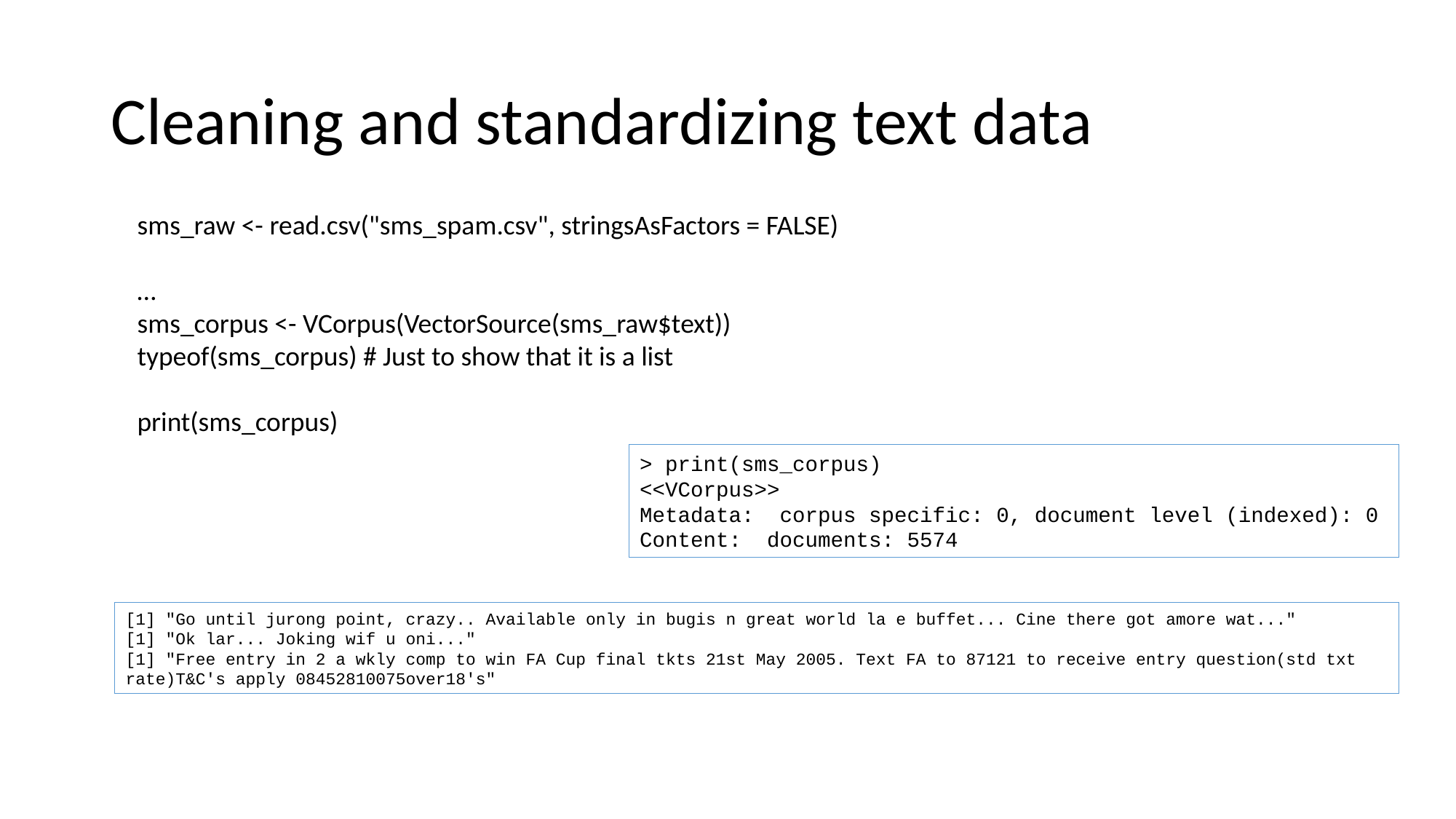

# Cleaning and standardizing text data
sms_raw <- read.csv("sms_spam.csv", stringsAsFactors = FALSE)

…
sms_corpus <- VCorpus(VectorSource(sms_raw$text))
typeof(sms_corpus) # Just to show that it is a list

print(sms_corpus)
> print(sms_corpus)
<<VCorpus>>
Metadata:  corpus specific: 0, document level (indexed): 0
Content:  documents: 5574
[1] "Go until jurong point, crazy.. Available only in bugis n great world la e buffet... Cine there got amore wat..."
[1] "Ok lar... Joking wif u oni..."
[1] "Free entry in 2 a wkly comp to win FA Cup final tkts 21st May 2005. Text FA to 87121 to receive entry question(std txt rate)T&C's apply 08452810075over18's"